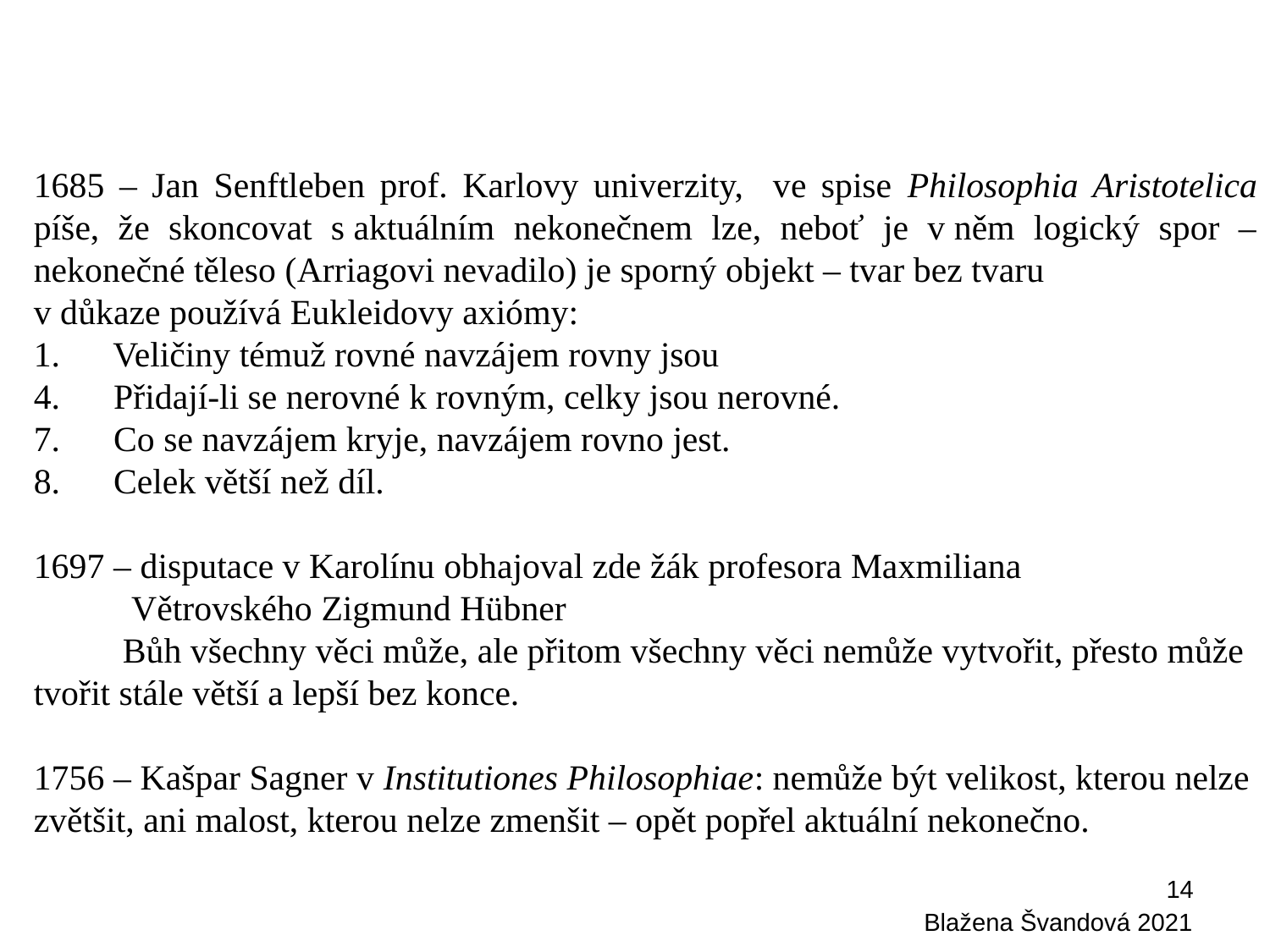

1685 – Jan Senftleben prof. Karlovy univerzity,  ve spise Philosophia Aristotelica píše, že skoncovat s aktuálním nekonečnem lze, neboť je v něm logický spor – nekonečné těleso (Arriagovi nevadilo) je sporný objekt – tvar bez tvaru
v důkaze používá Eukleidovy axiómy:
1.      Veličiny témuž rovné navzájem rovny jsou
4.      Přidají-li se nerovné k rovným, celky jsou nerovné.
7.      Co se navzájem kryje, navzájem rovno jest.
8.      Celek větší než díl.

1697 – disputace v Karolínu obhajoval zde žák profesora Maxmiliana
           Větrovského Zigmund Hübner
          Bůh všechny věci může, ale přitom všechny věci nemůže vytvořit, přesto může tvořit stále větší a lepší bez konce.

1756 – Kašpar Sagner v Institutiones Philosophiae: nemůže být velikost, kterou nelze zvětšit, ani malost, kterou nelze zmenšit – opět popřel aktuální nekonečno.
14
Blažena Švandová 2021